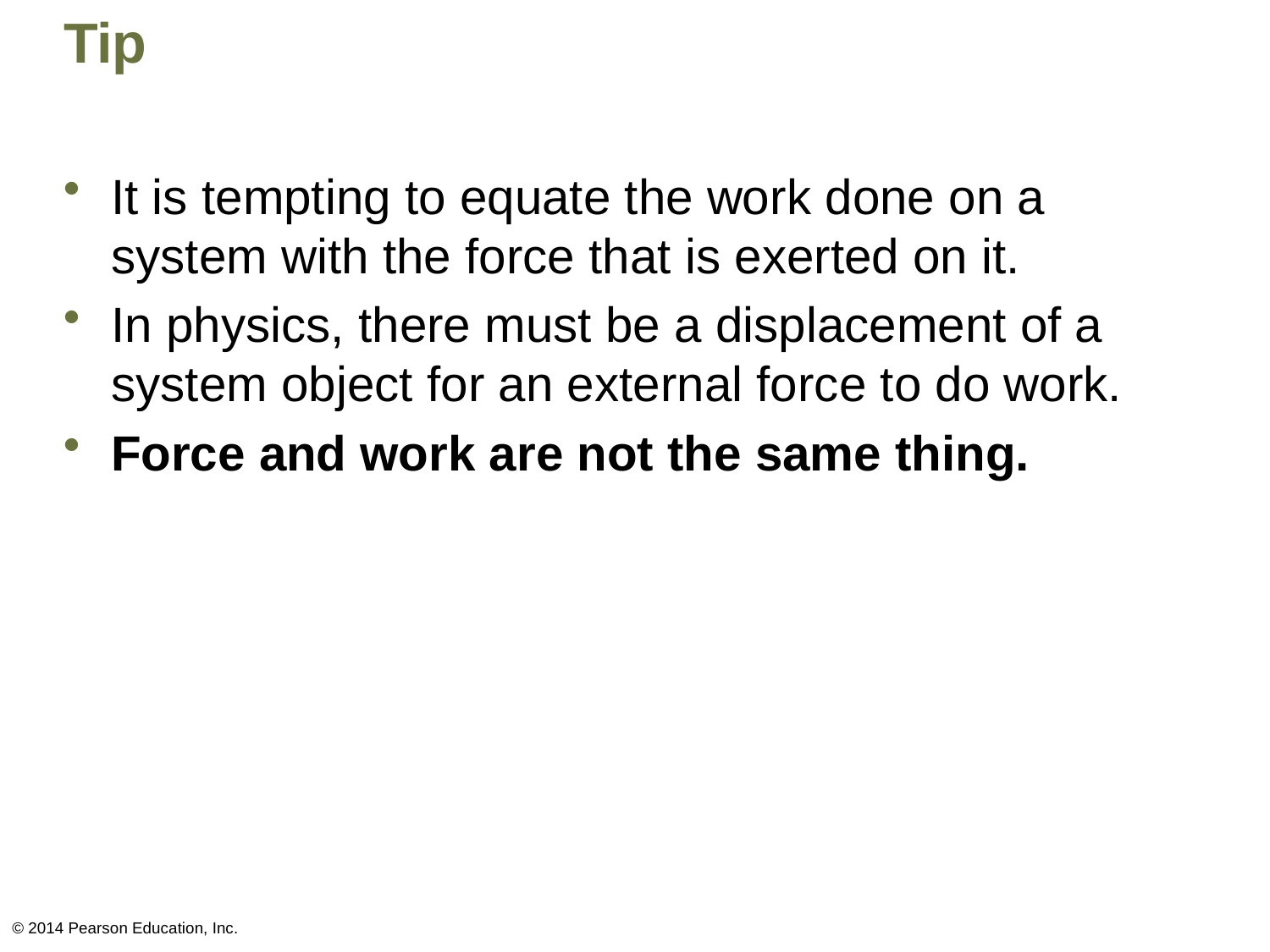

# Tip
It is tempting to equate the work done on a system with the force that is exerted on it.
In physics, there must be a displacement of a system object for an external force to do work.
Force and work are not the same thing.
© 2014 Pearson Education, Inc.